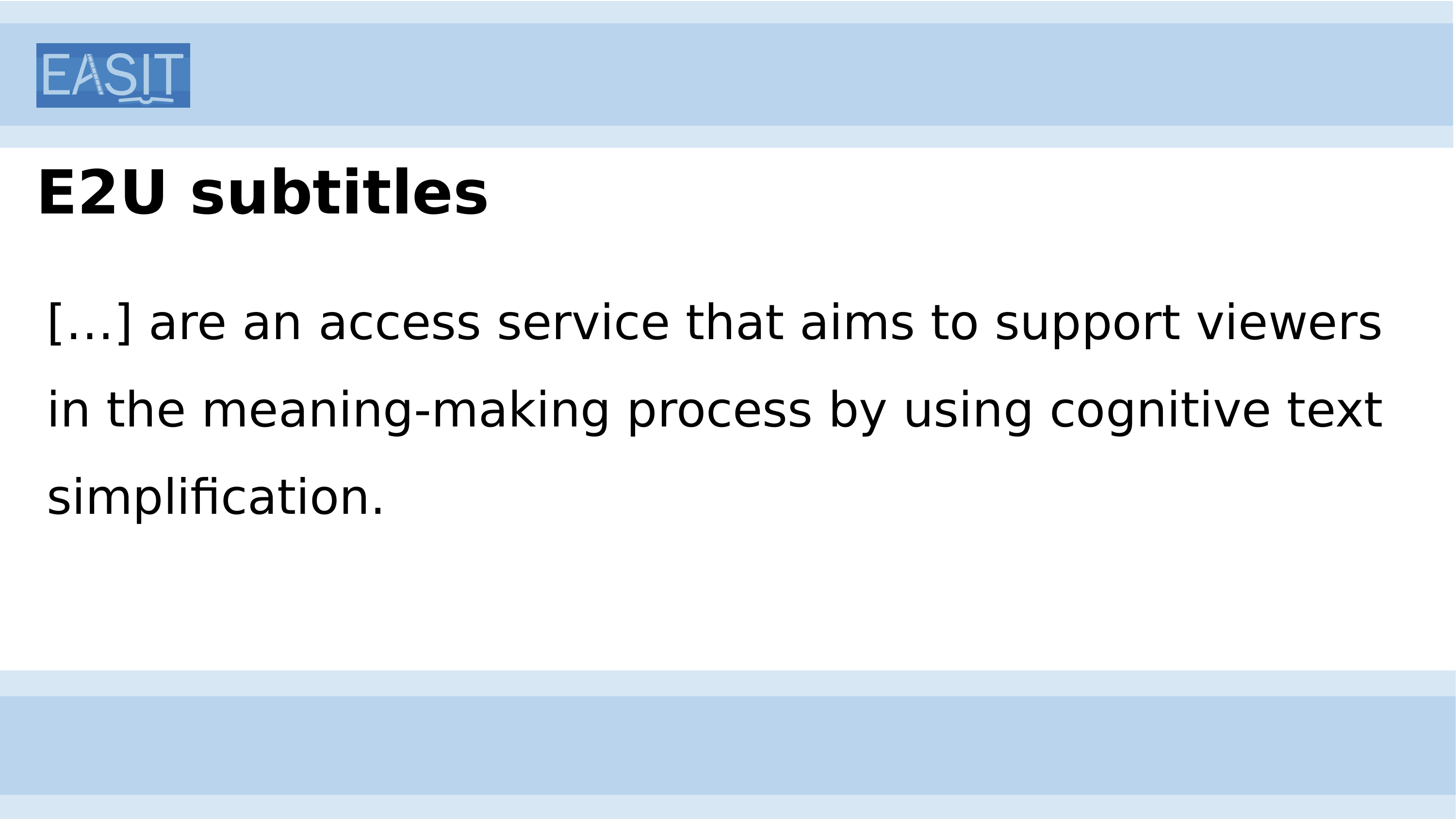

# E2U subtitles
[…] are an access service that aims to support viewers in the meaning-making process by using cognitive text simplification.